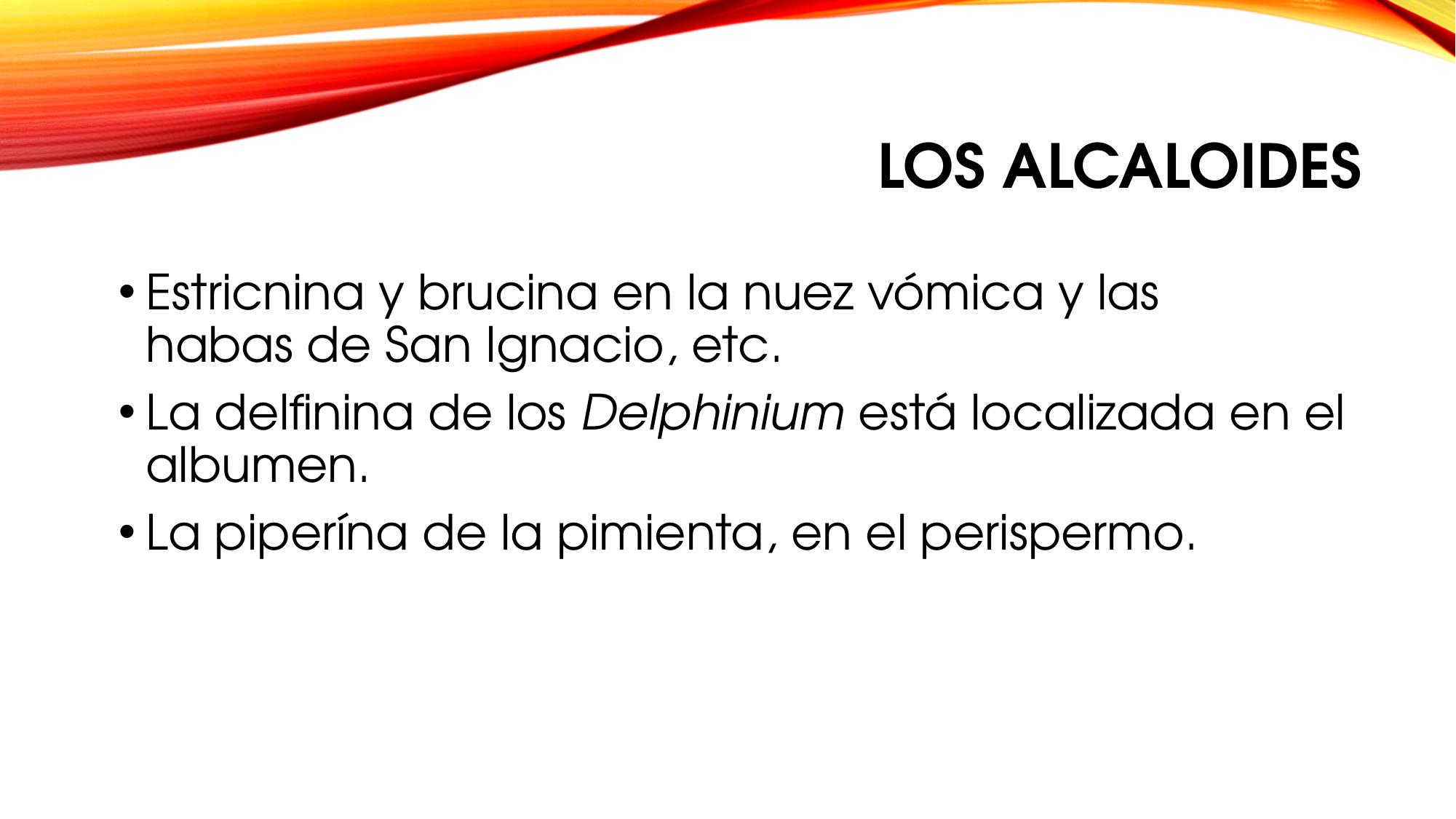

# Los alcaloides
Estricnina y brucina en la nuez vómica y las
habas de San Ignacio, etc.
La delfinina de los Delphinium está localizada en el albumen.
La piperína de la pimienta, en el perispermo.